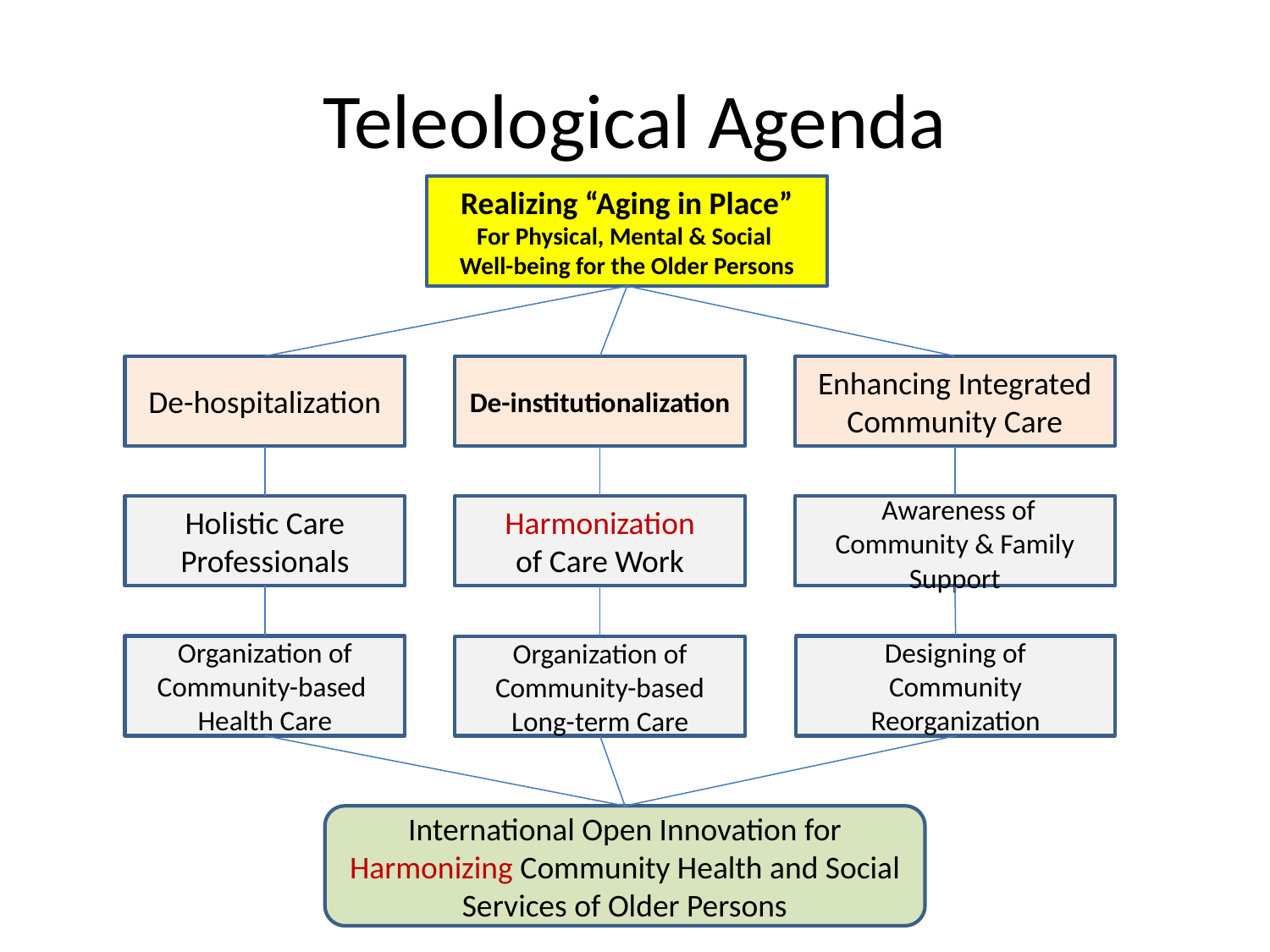

# Teleological Agenda
Realizing “Aging in Place”
For Physical, Mental & Social
Well-being for the Older Persons
De-hospitalization
De-institutionalization
Enhancing Integrated Community Care
Holistic Care Professionals
Harmonization
of Care Work
 Awareness of Community & Family Support
Organization of Community-based  Health Care
Designing of
Community Reorganization
Organization of
Community-based
Long-term Care
International Open Innovation for Harmonizing Community Health and Social Services of Older Persons